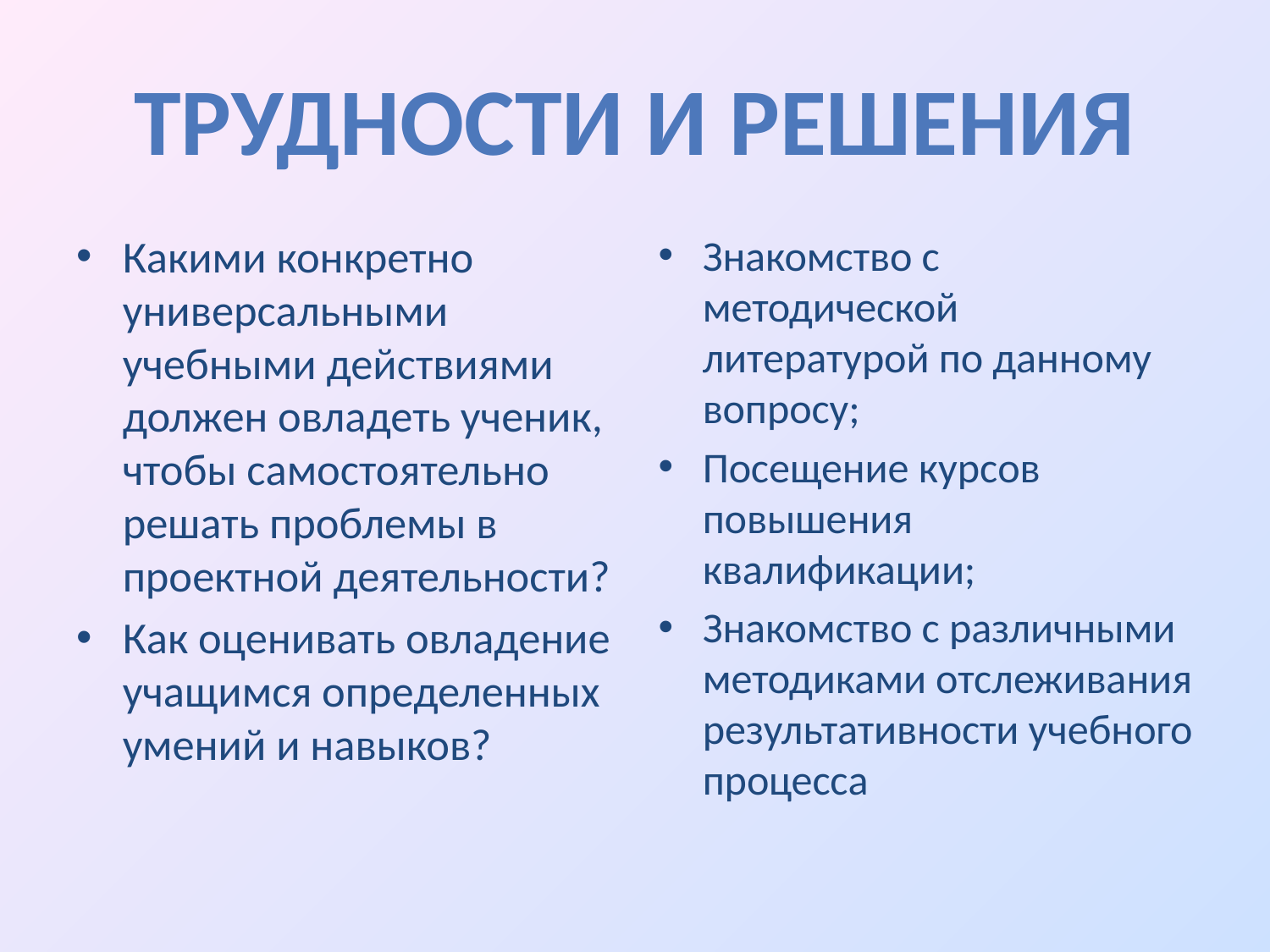

# Трудности и решения
Какими конкретно универсальными учебными действиями должен овладеть ученик, чтобы самостоятельно решать проблемы в проектной деятельности?
Как оценивать овладение учащимся определенных умений и навыков?

Знакомство с методической литературой по данному вопросу;
Посещение курсов повышения квалификации;
Знакомство с различными методиками отслеживания результативности учебного процесса